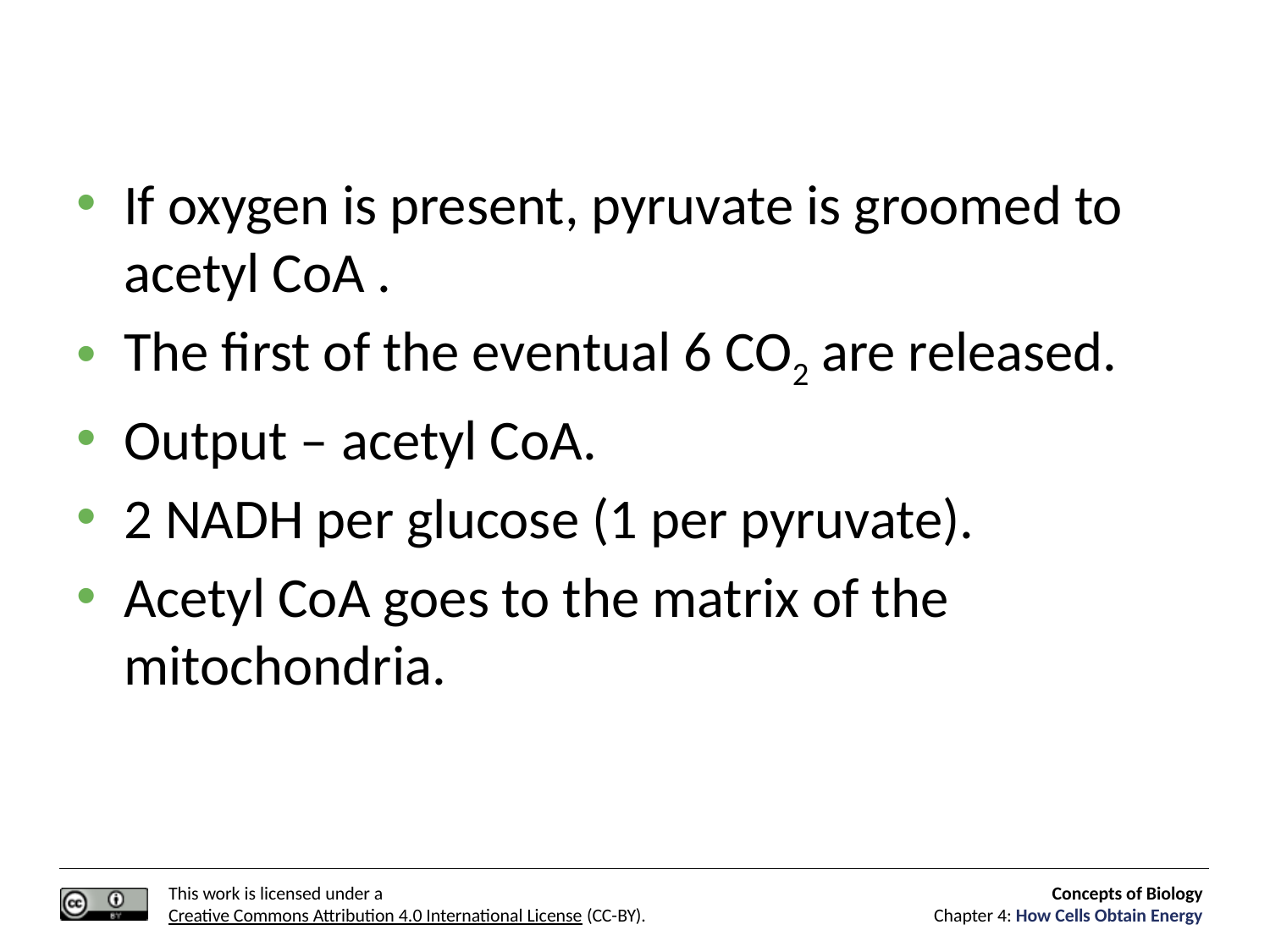

If oxygen is present, pyruvate is groomed to acetyl CoA .
The first of the eventual 6 CO2 are released.
Output – acetyl CoA.
2 NADH per glucose (1 per pyruvate).
Acetyl CoA goes to the matrix of the mitochondria.